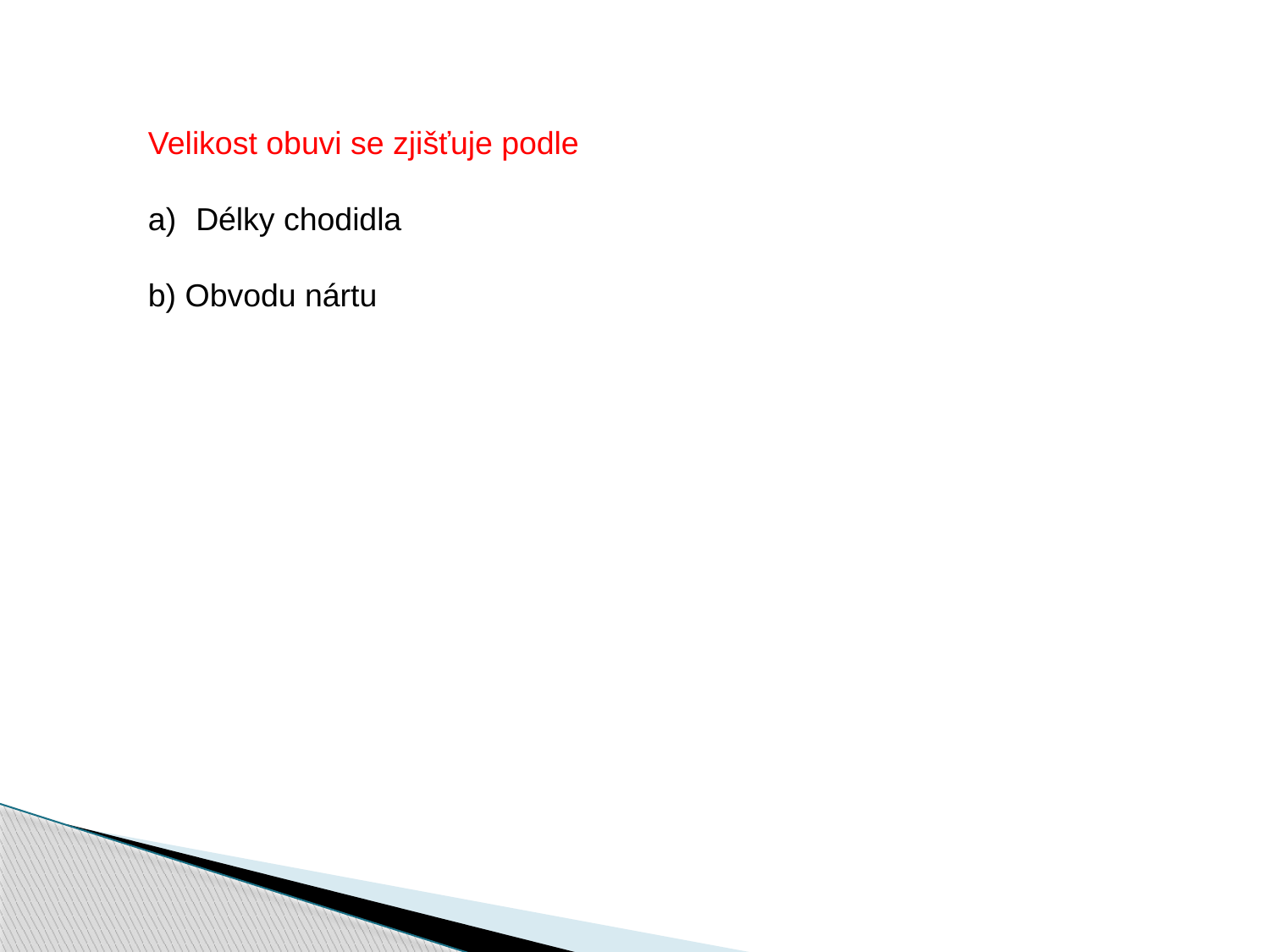

Velikost obuvi se zjišťuje podle

Délky chodidla

b) Obvodu nártu